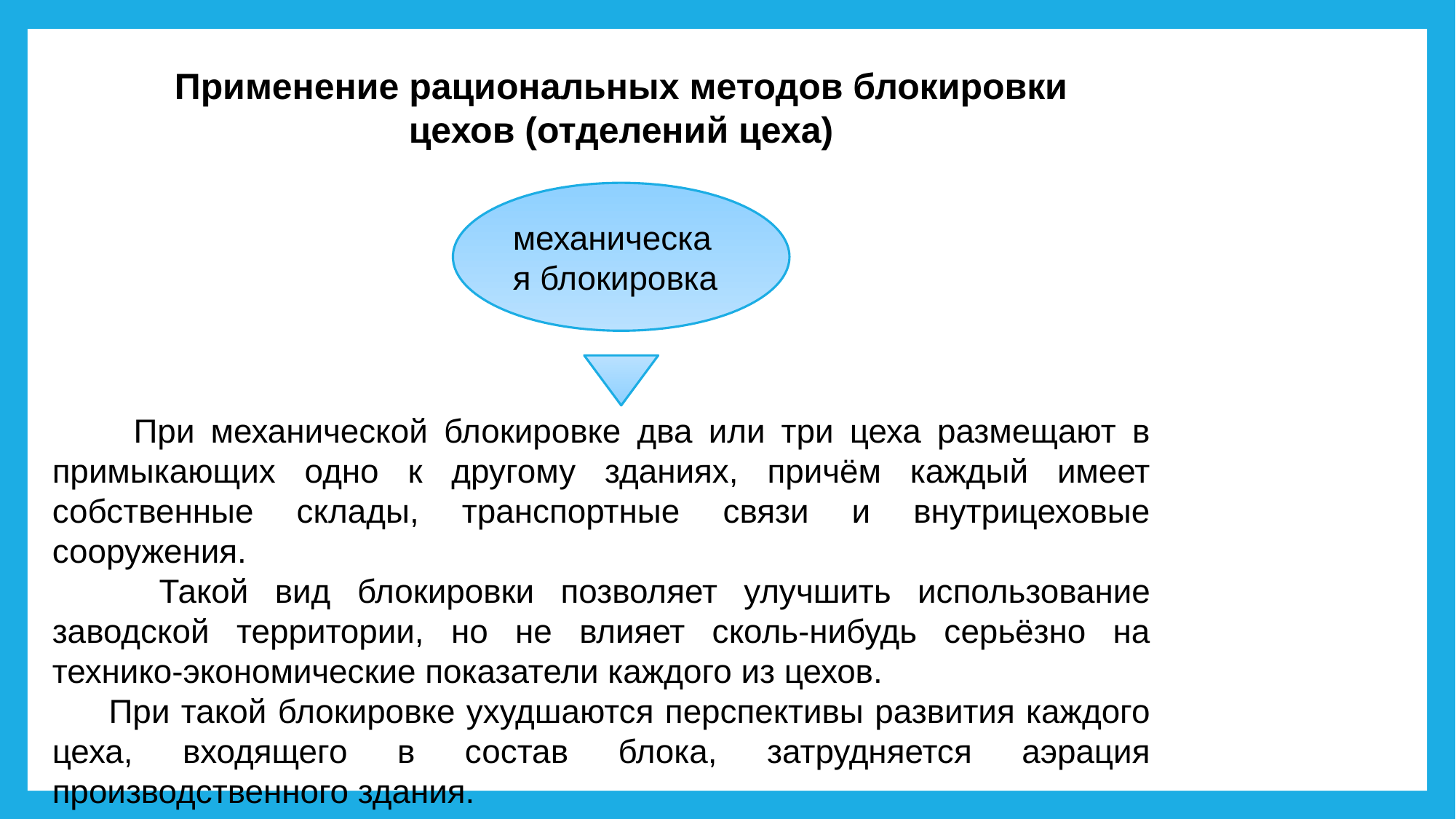

Применение рациональных методов блокировки цехов (отделений цеха)
механическая блокировка

     При механической блокировке два или три цеха размещают в примыкающих одно к другому зданиях, причём каждый имеет собственные склады, транспортные связи и внутрицеховые сооружения.
    Такой вид блокировки позволяет улучшить использование заводской территории, но не влияет сколь-нибудь серьёзно на технико-экономические показатели каждого из цехов.
     При такой блокировке ухудшаются перспективы развития каждого цеха, входящего в состав блока, затрудняется аэрация производственного здания.